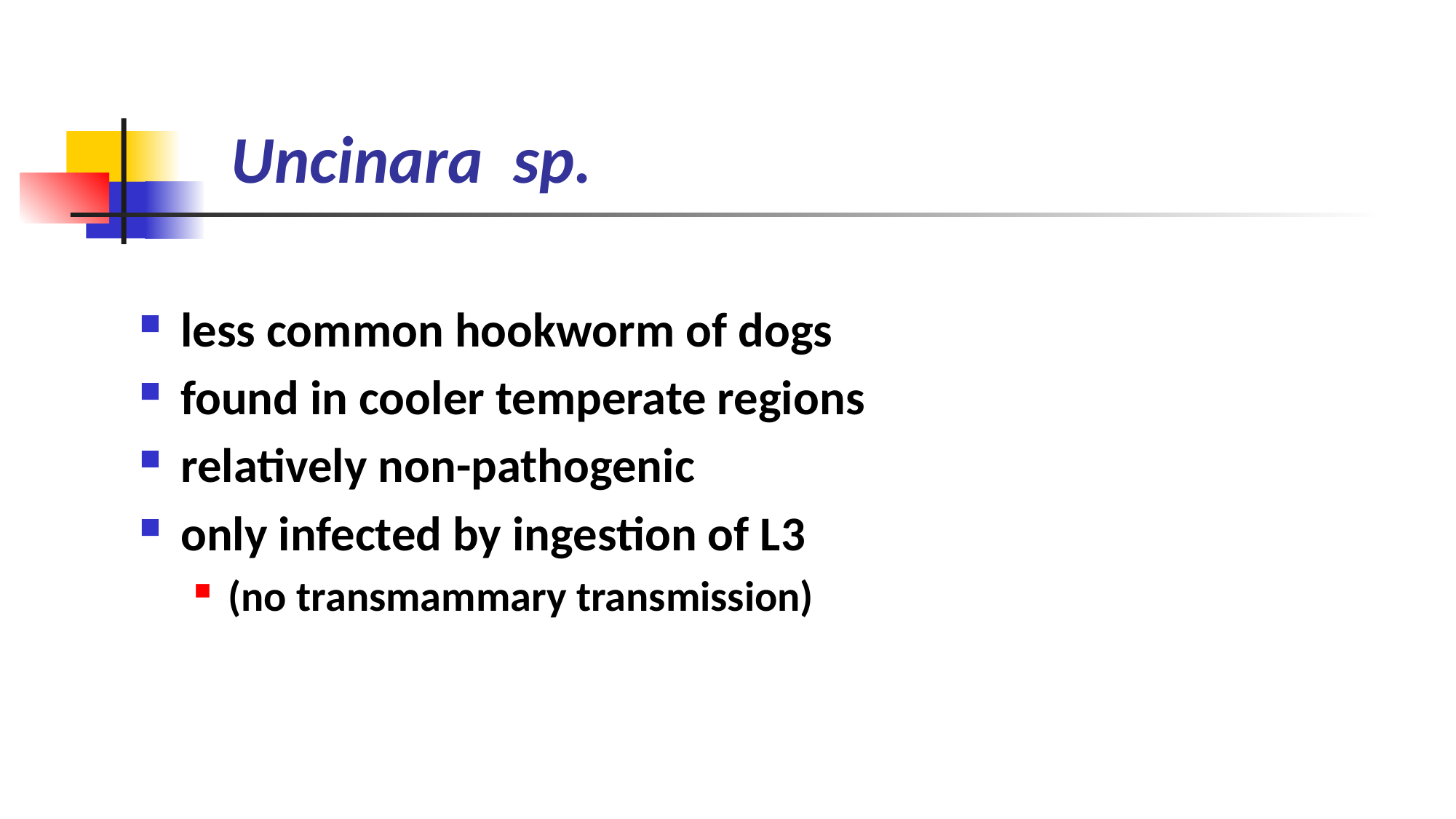

# Uncinara  sp.
less common hookworm of dogs
found in cooler temperate regions
relatively non-pathogenic
only infected by ingestion of L3
(no transmammary transmission)